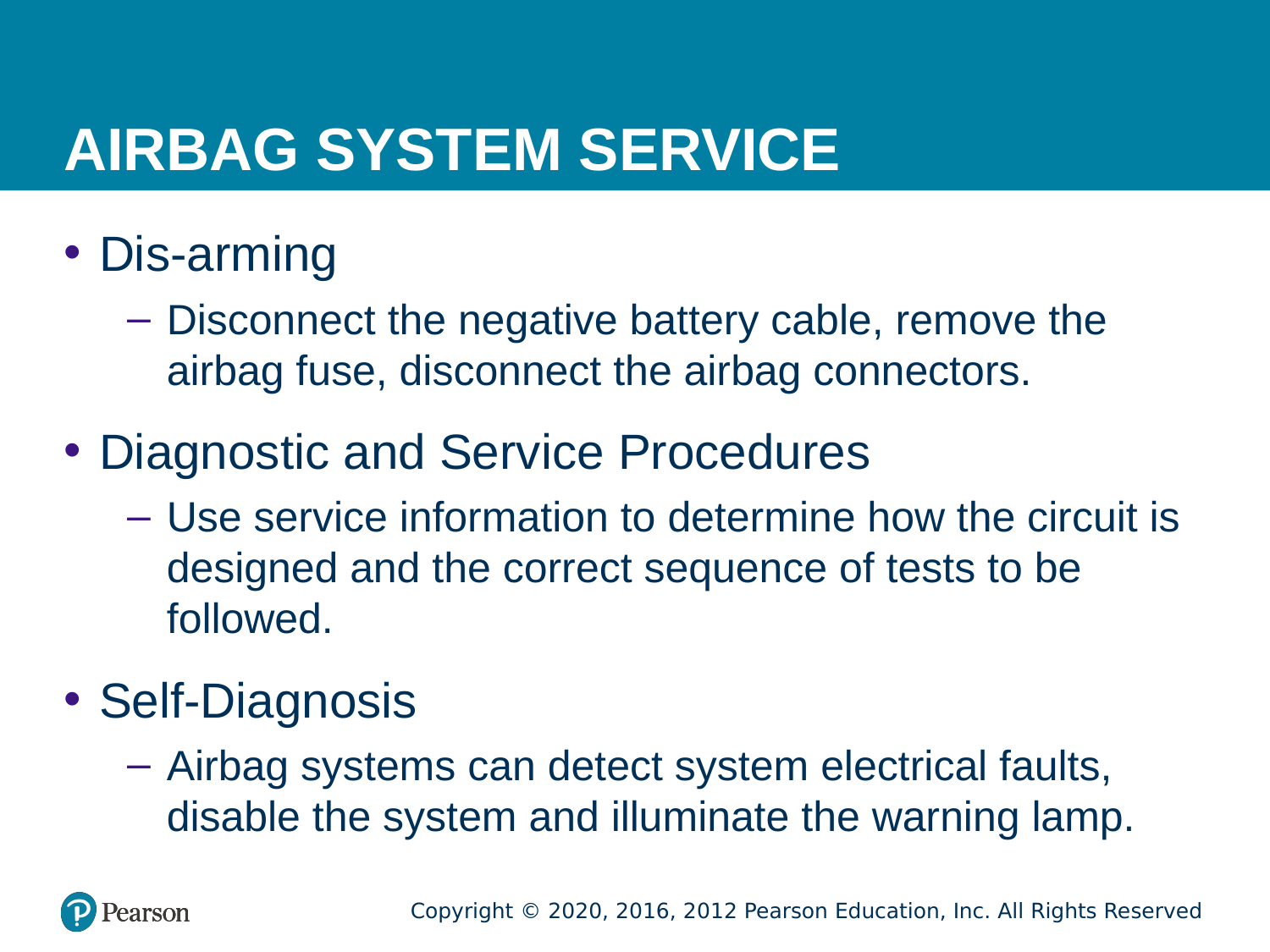

# AIRBAG SYSTEM SERVICE
Dis-arming
Disconnect the negative battery cable, remove the airbag fuse, disconnect the airbag connectors.
Diagnostic and Service Procedures
Use service information to determine how the circuit is designed and the correct sequence of tests to be followed.
Self-Diagnosis
Airbag systems can detect system electrical faults, disable the system and illuminate the warning lamp.